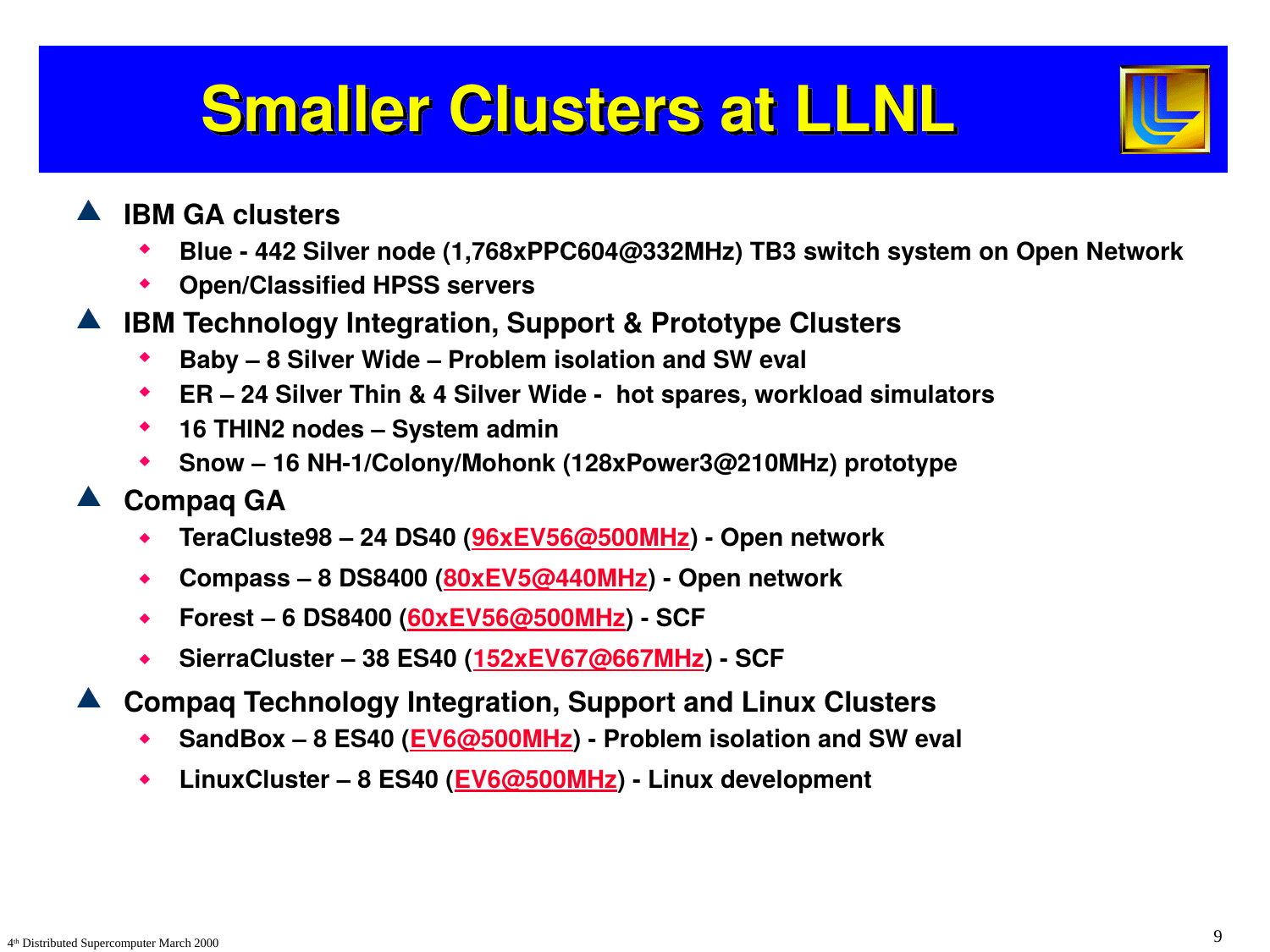

# Smaller Clusters at LLNL
IBM GA clusters
Blue - 442 Silver node (1,768xPPC604@332MHz) TB3 switch system on Open Network
Open/Classified HPSS servers
IBM Technology Integration, Support & Prototype Clusters
Baby – 8 Silver Wide – Problem isolation and SW eval
ER – 24 Silver Thin & 4 Silver Wide -  hot spares, workload simulators
16 THIN2 nodes – System admin
Snow – 16 NH-1/Colony/Mohonk (128xPower3@210MHz) prototype
Compaq GA
TeraCluste98 – 24 DS40 (96xEV56@500MHz) - Open network
Compass – 8 DS8400 (80xEV5@440MHz) - Open network
Forest – 6 DS8400 (60xEV56@500MHz) - SCF
SierraCluster – 38 ES40 (152xEV67@667MHz) - SCF
Compaq Technology Integration, Support and Linux Clusters
SandBox – 8 ES40 (EV6@500MHz) - Problem isolation and SW eval
LinuxCluster – 8 ES40 (EV6@500MHz) - Linux development